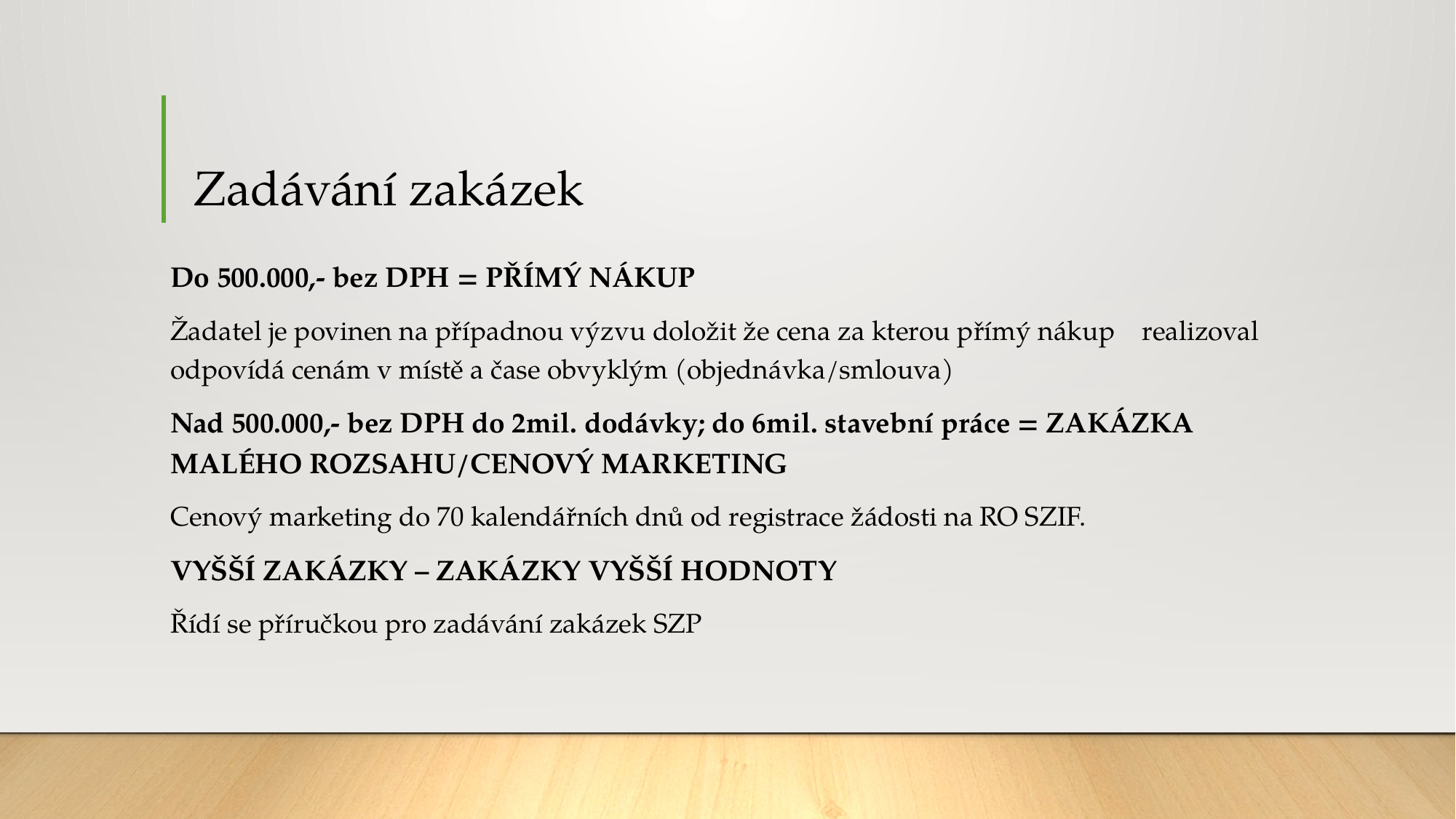

# Zadávání zakázek
Do 500.000,- bez DPH = PŘÍMÝ NÁKUP
Žadatel je povinen na případnou výzvu doložit že cena za kterou přímý nákup    realizoval odpovídá cenám v místě a čase obvyklým (objednávka/smlouva)
Nad 500.000,- bez DPH do 2mil. dodávky; do 6mil. stavební práce = ZAKÁZKA MALÉHO ROZSAHU/CENOVÝ MARKETING
Cenový marketing do 70 kalendářních dnů od registrace žádosti na RO SZIF.
VYŠŠÍ ZAKÁZKY – ZAKÁZKY VYŠŠÍ HODNOTY
Řídí se příručkou pro zadávání zakázek SZP